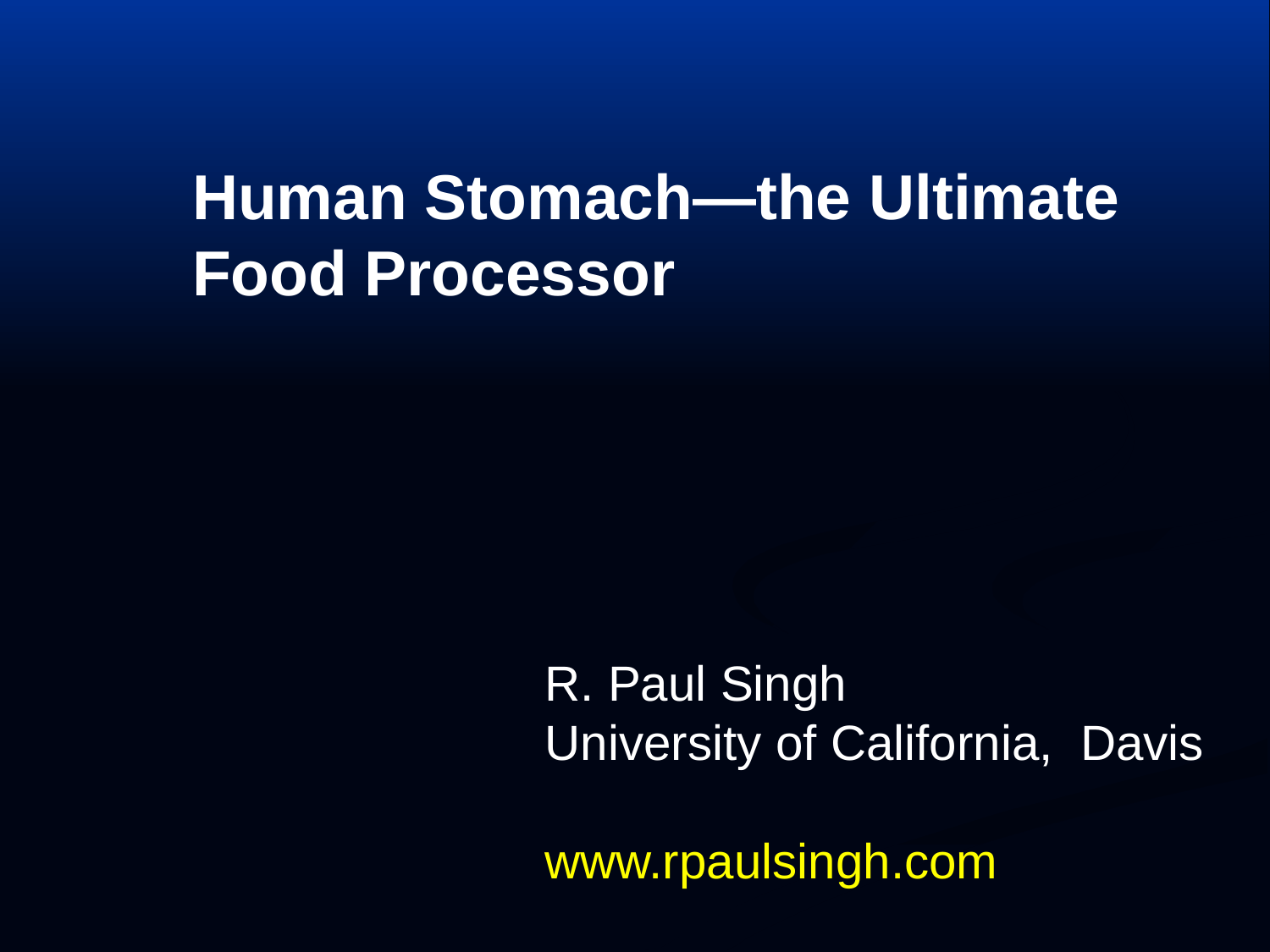

Human Stomach—the Ultimate Food Processor

R. Paul Singh
University of California,  Davis

www.rpaulsingh.com